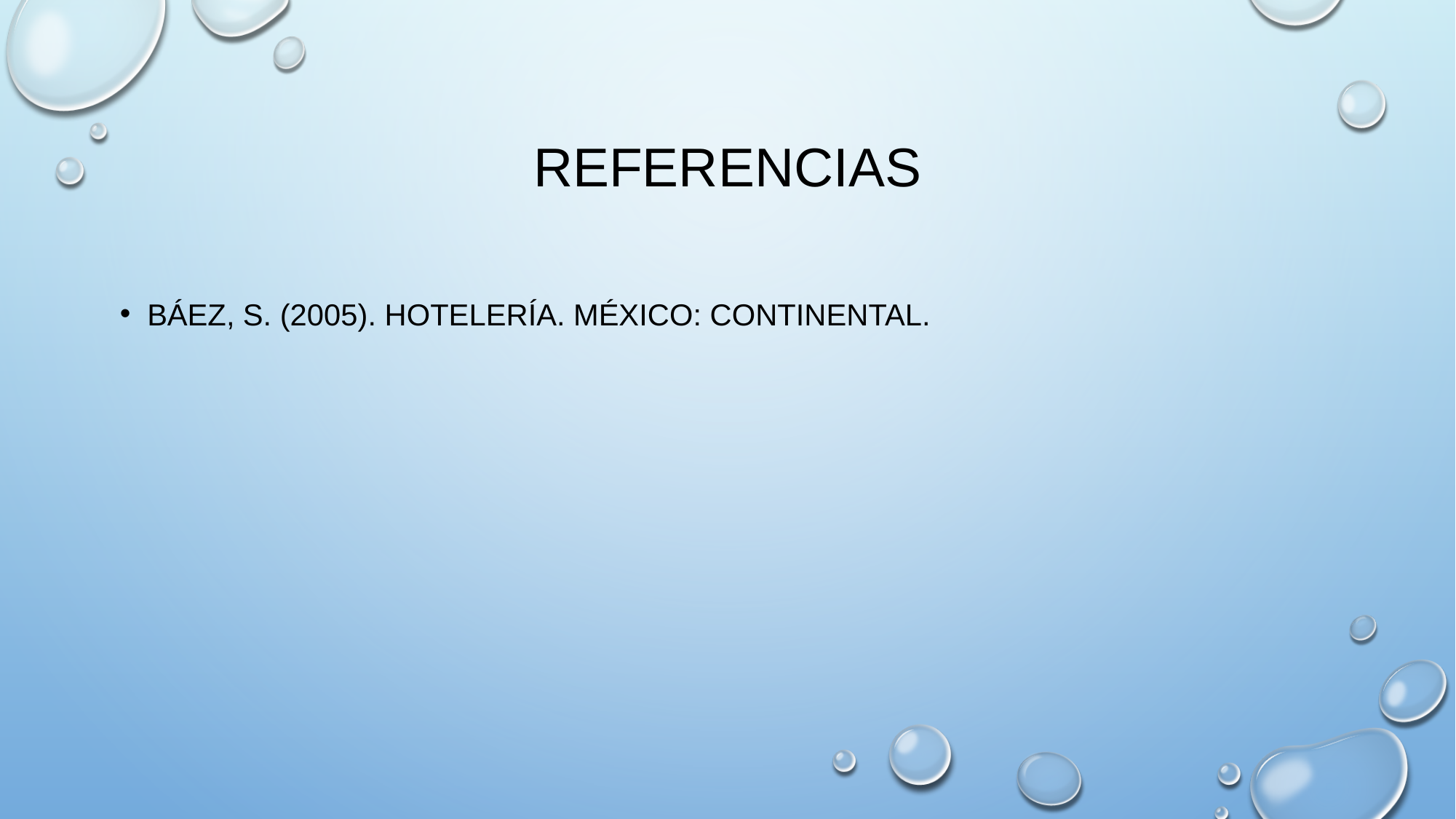

# REFERENCIAS
Báez, S. (2005). Hotelería. México: Continental.